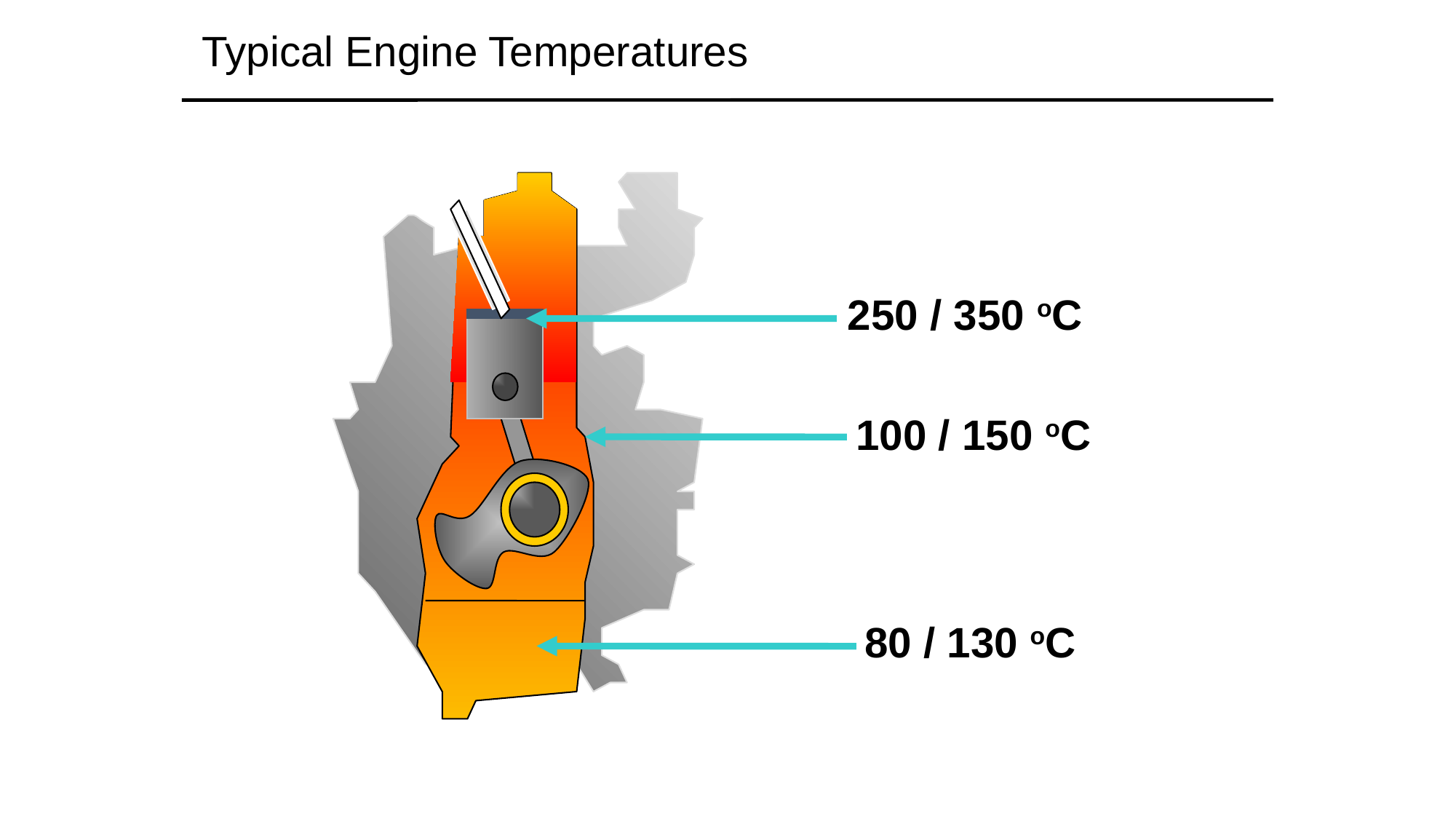

Typical Engine Temperatures

250 / 350 oC

100 / 150 oC

80 / 130 oC